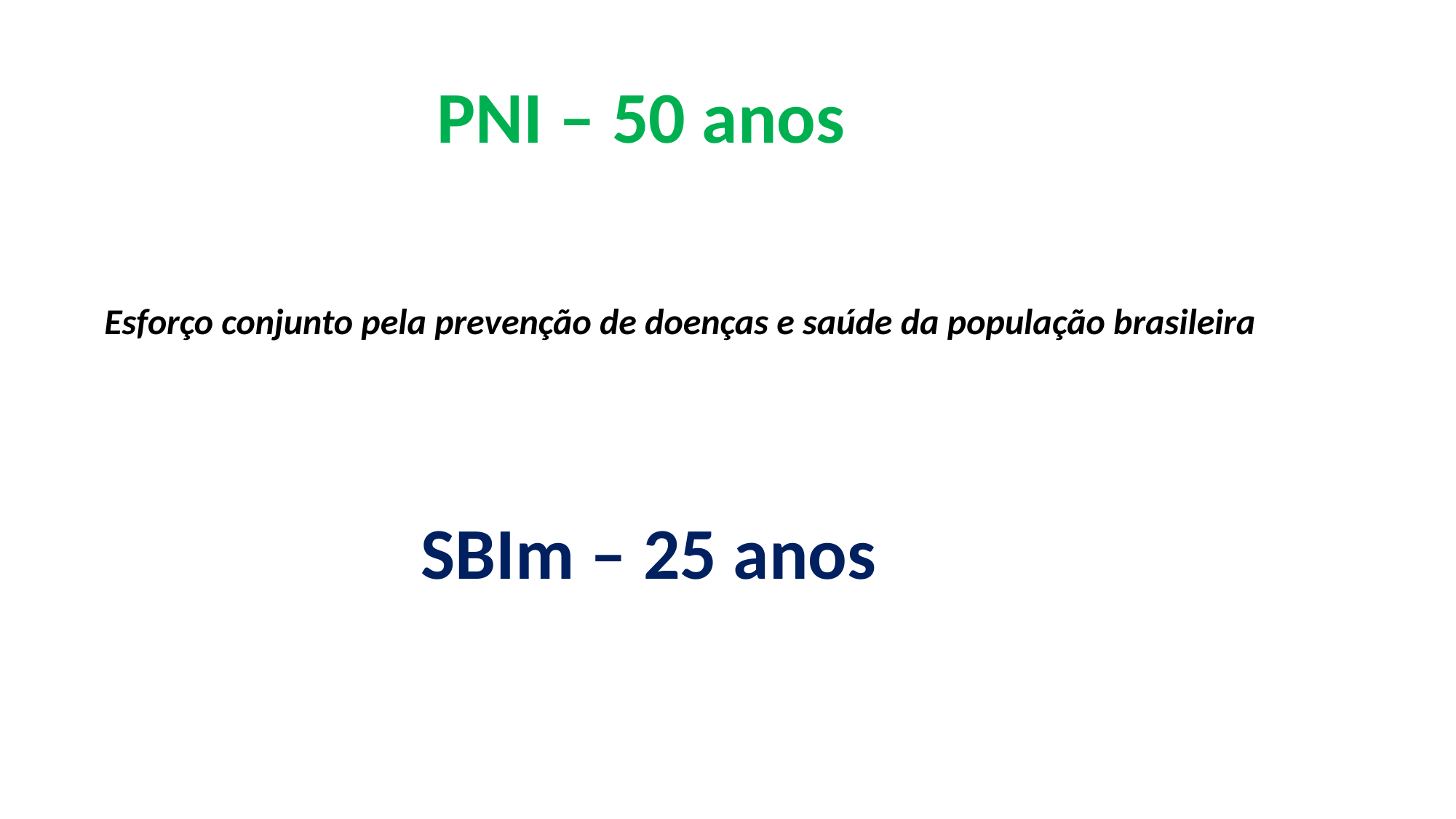

PNI – 50 anos

SBIm – 25 anos
Esforço conjunto pela prevenção de doenças e saúde da população brasileira